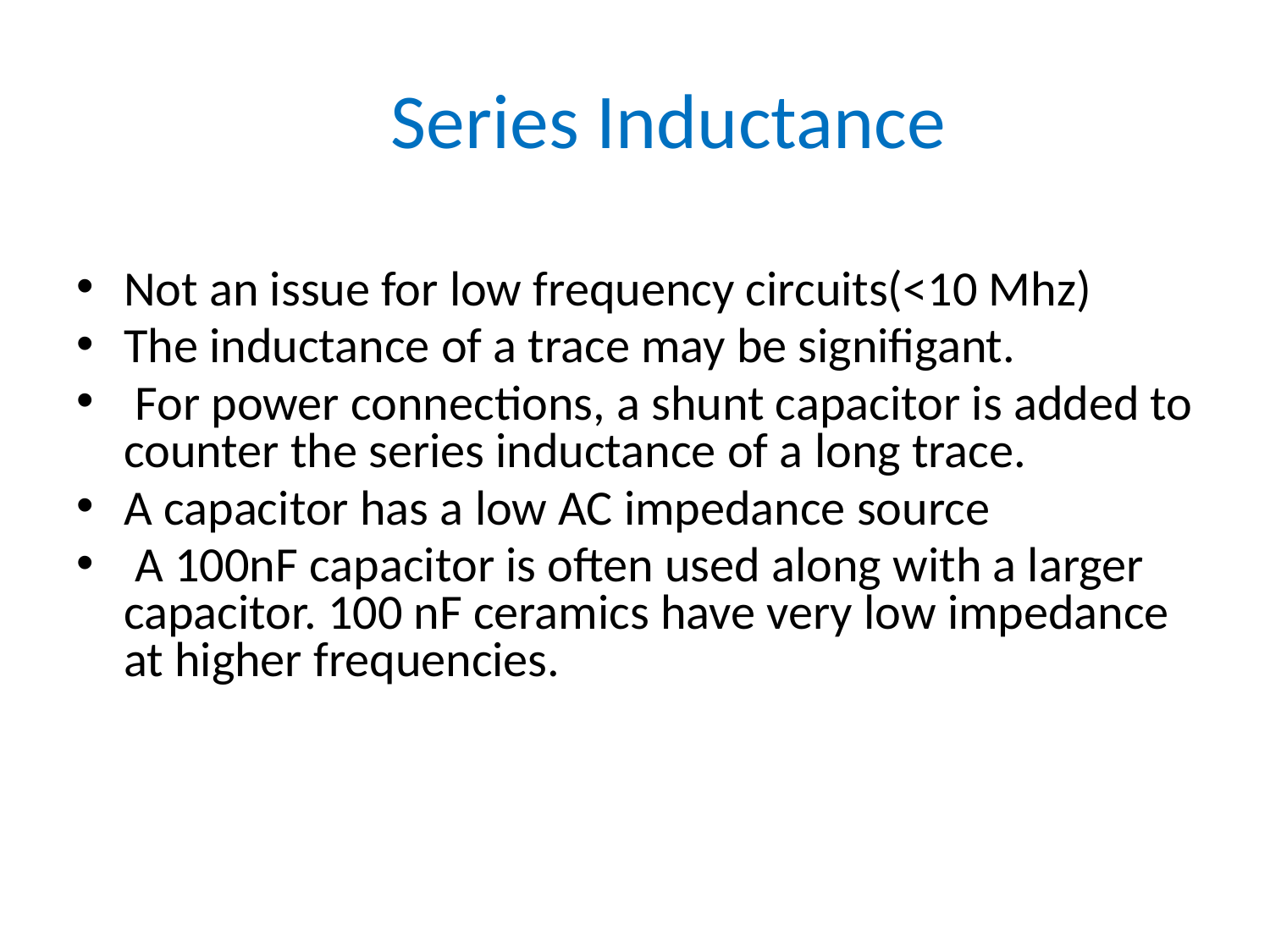

# Series Inductance
Not an issue for low frequency circuits(<10 Mhz)
The inductance of a trace may be signifigant.
 For power connections, a shunt capacitor is added to counter the series inductance of a long trace.
A capacitor has a low AC impedance source
 A 100nF capacitor is often used along with a larger capacitor. 100 nF ceramics have very low impedance at higher frequencies.